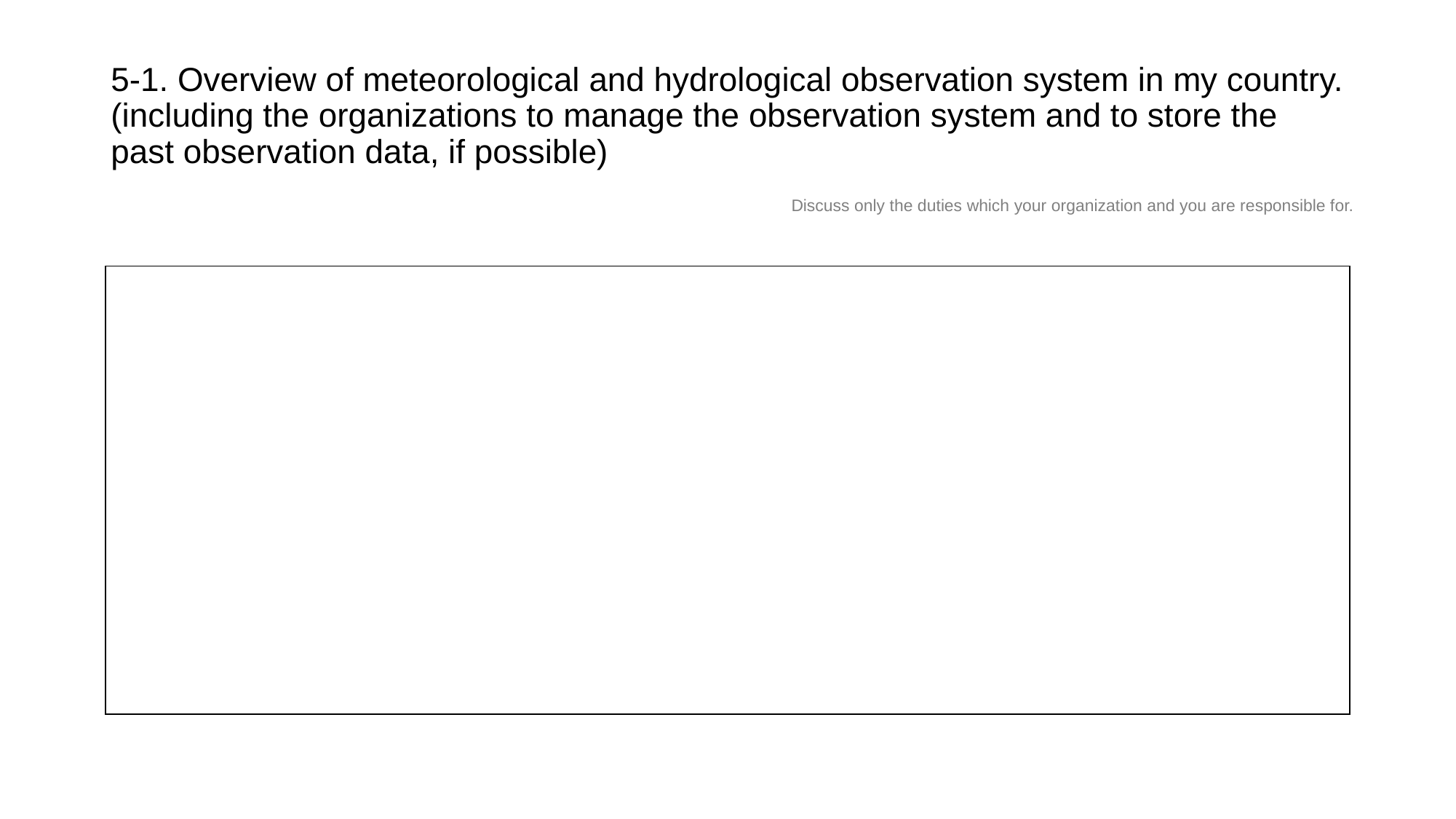

# 5-1. Overview of meteorological and hydrological observation system in my country. (including the organizations to manage the observation system and to store the past observation data, if possible)
Discuss only the duties which your organization and you are responsible for.

|  |
| --- |